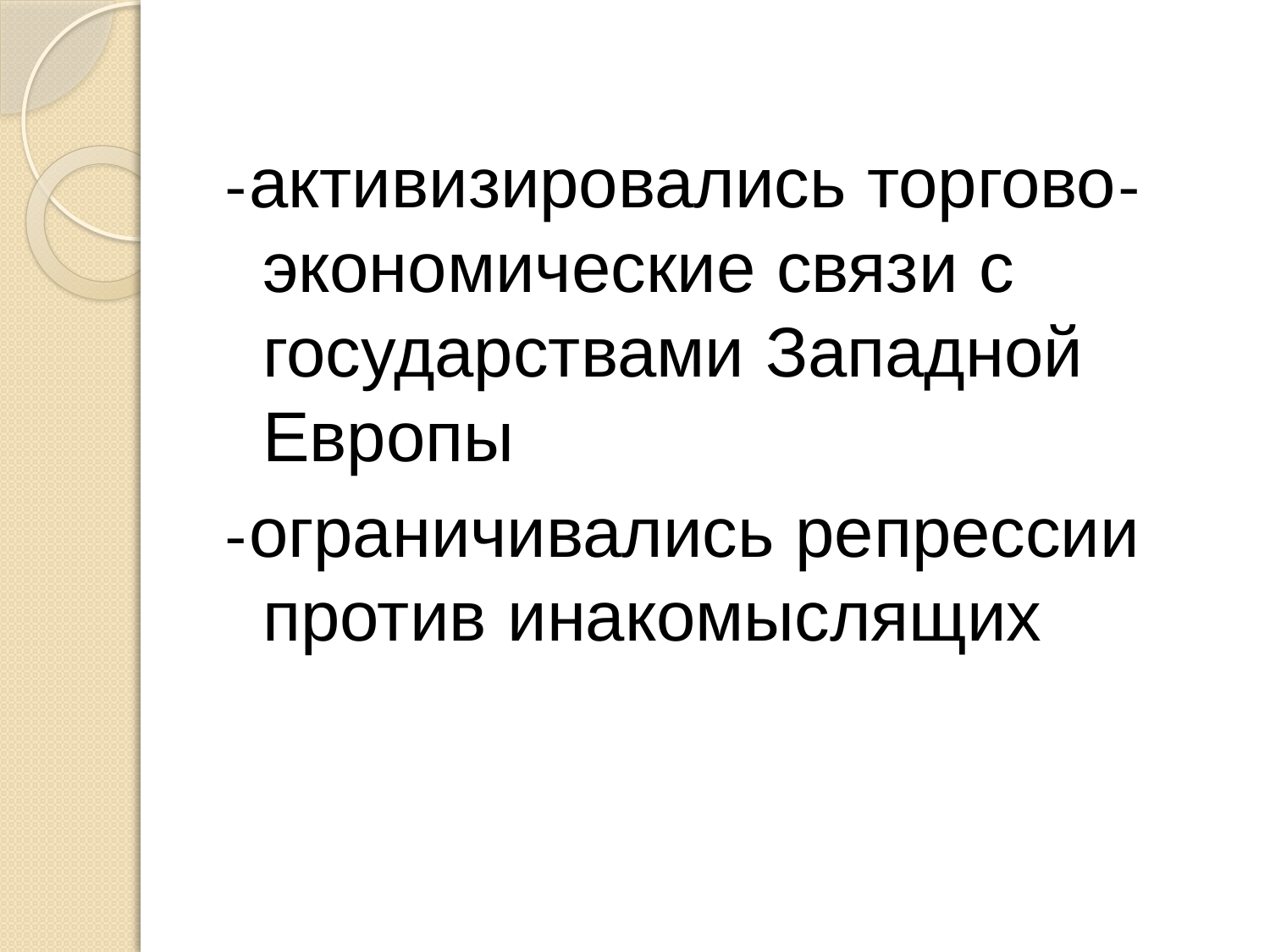

-активизировались торгово-экономические связи с государствами Западной Европы
-ограничивались репрессии против инакомыслящих